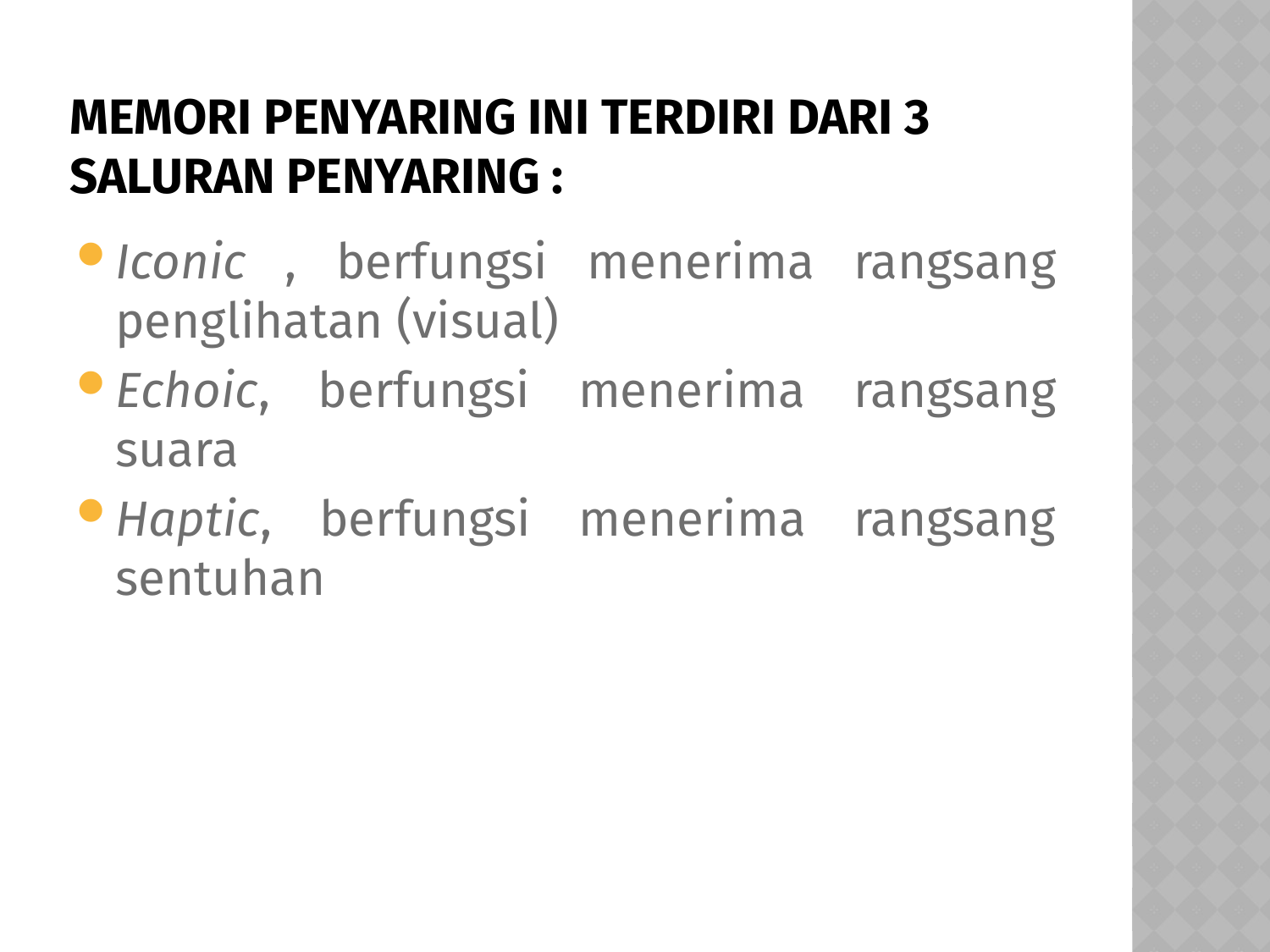

# Memori penyaring ini terdiri dari 3 saluran penyaring :
Iconic , berfungsi menerima rangsang penglihatan (visual)
Echoic, berfungsi menerima rangsang suara
Haptic, berfungsi menerima rangsang sentuhan